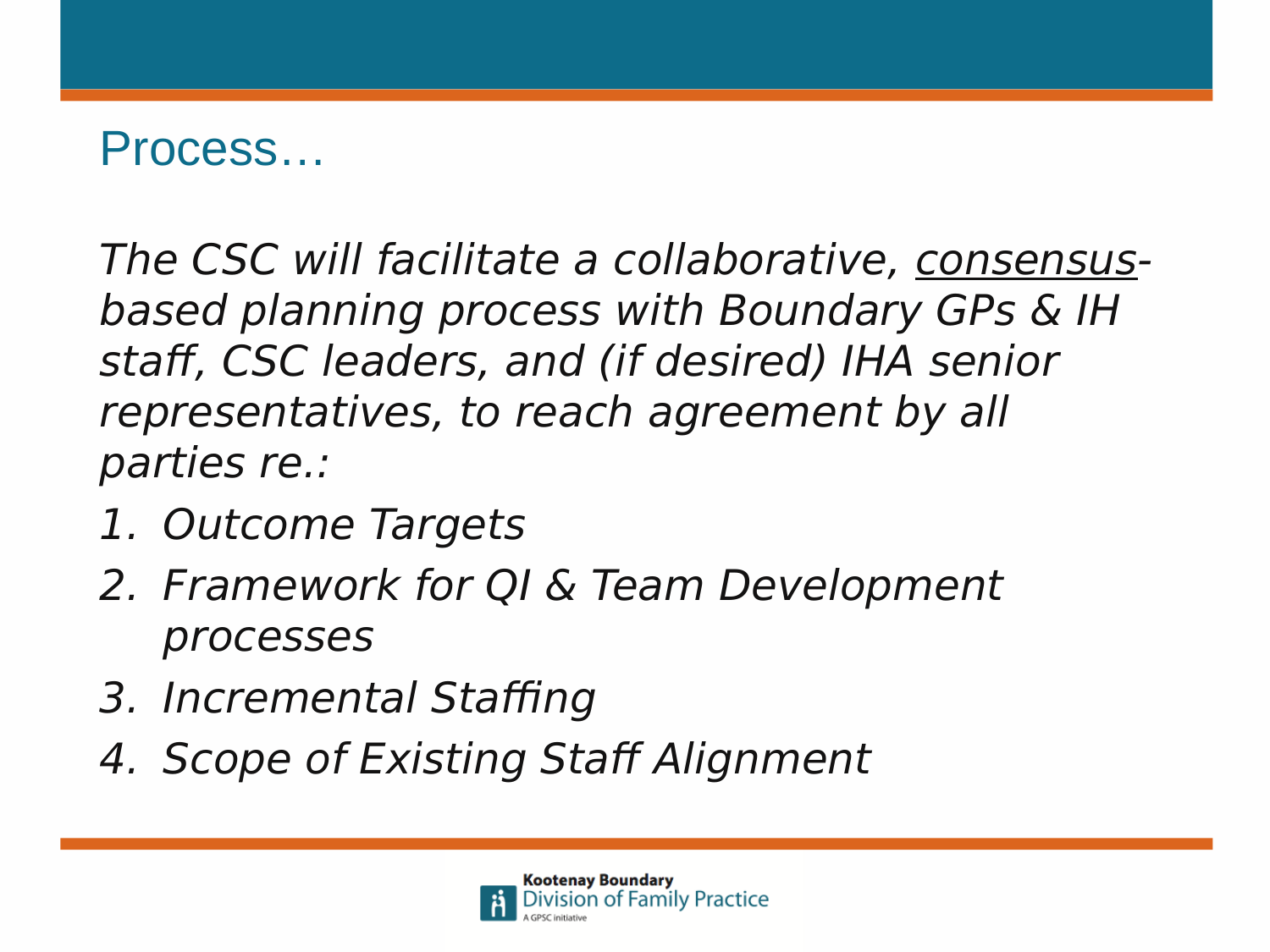

# Process…
The CSC will facilitate a collaborative, consensus-based planning process with Boundary GPs & IH staff, CSC leaders, and (if desired) IHA senior representatives, to reach agreement by all parties re.:
Outcome Targets
Framework for QI & Team Development processes
Incremental Staffing
Scope of Existing Staff Alignment